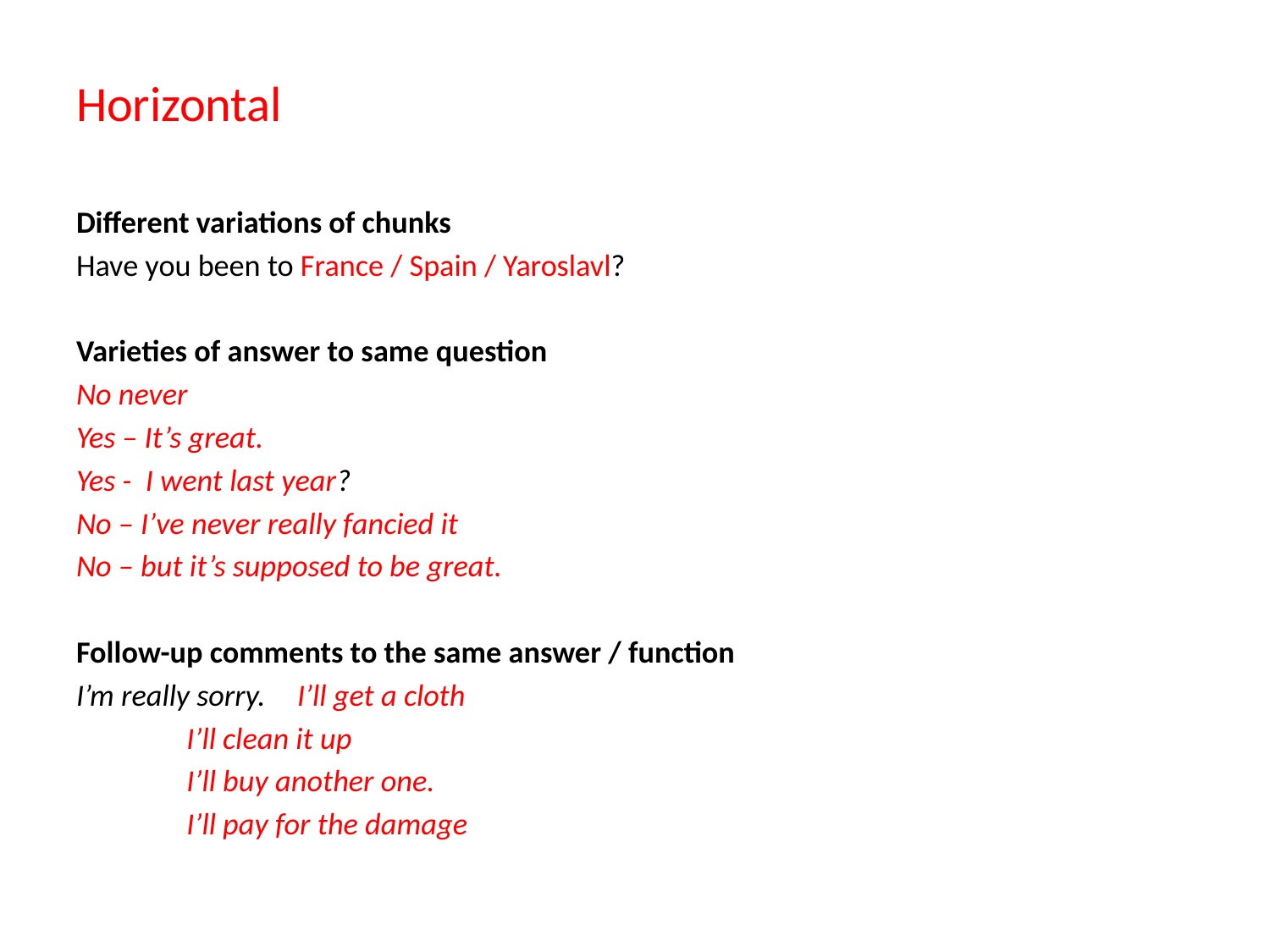

# Horizontal
Different variations of chunks
Have you been to France / Spain / Yaroslavl?

Varieties of answer to same question
No never
Yes – It’s great.
Yes -  I went last year?
No – I’ve never really fancied it
No – but it’s supposed to be great.

Follow-up comments to the same answer / function
I’m really sorry. 	I’ll get a cloth
				I’ll clean it up
				I’ll buy another one.
				I’ll pay for the damage